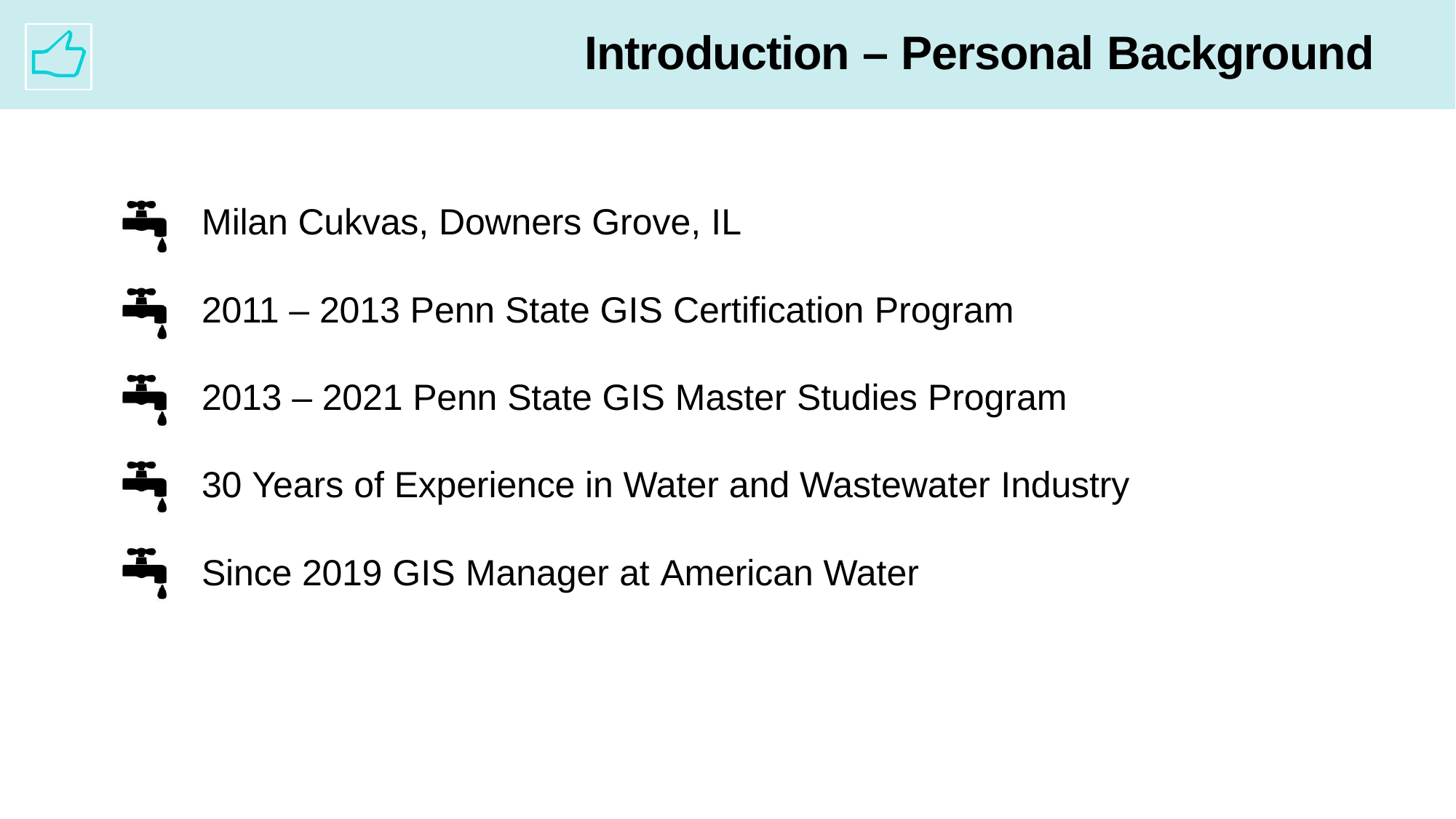

# Introduction – Personal Background

Milan Cukvas, Downers Grove, IL

2011 – 2013 Penn State GIS Certification Program

2013 – 2021 Penn State GIS Master Studies Program

30 Years of Experience in Water and Wastewater Industry

Since 2019 GIS Manager at American Water